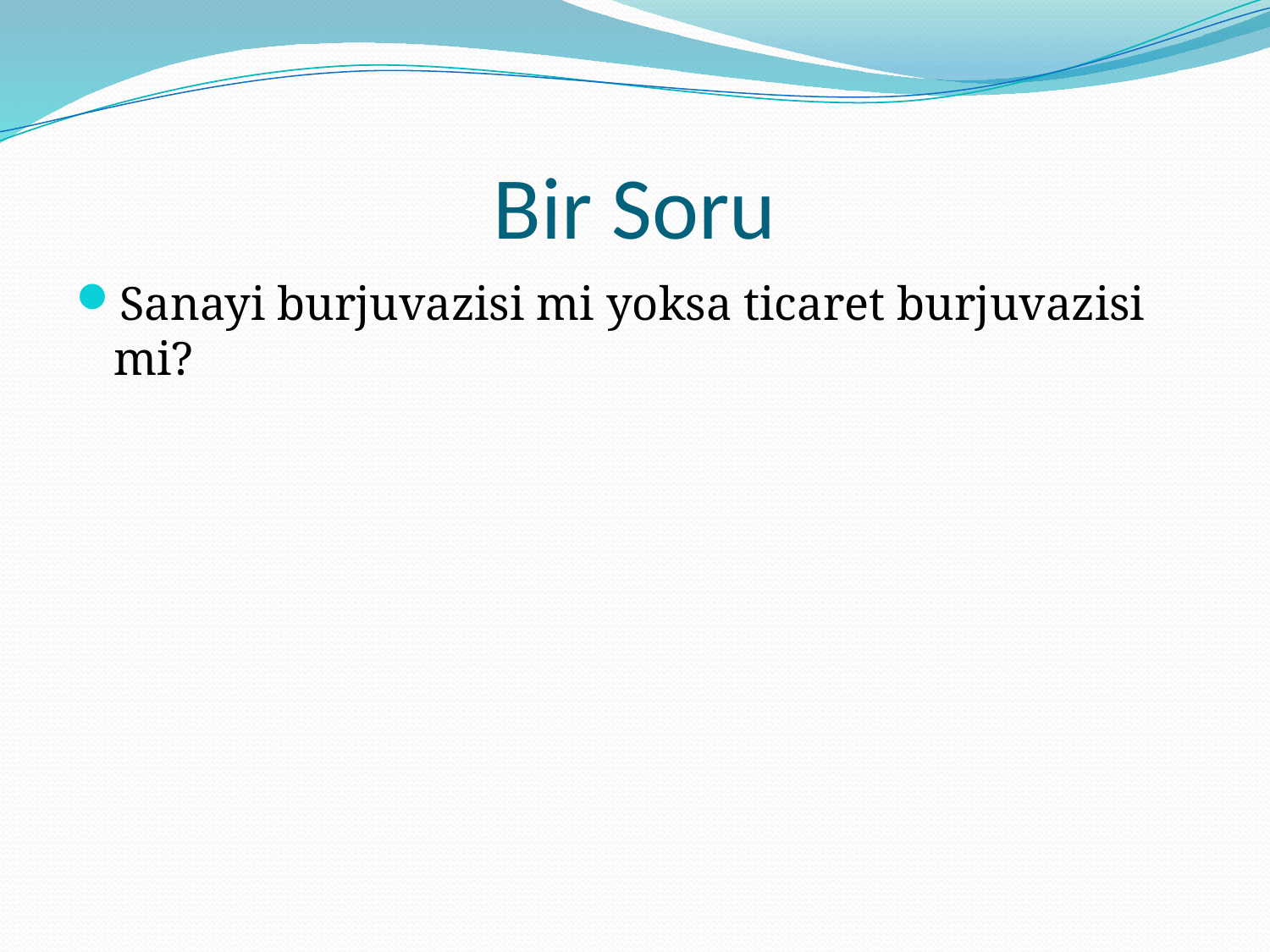

# Bir Soru
Sanayi burjuvazisi mi yoksa ticaret burjuvazisi mi?